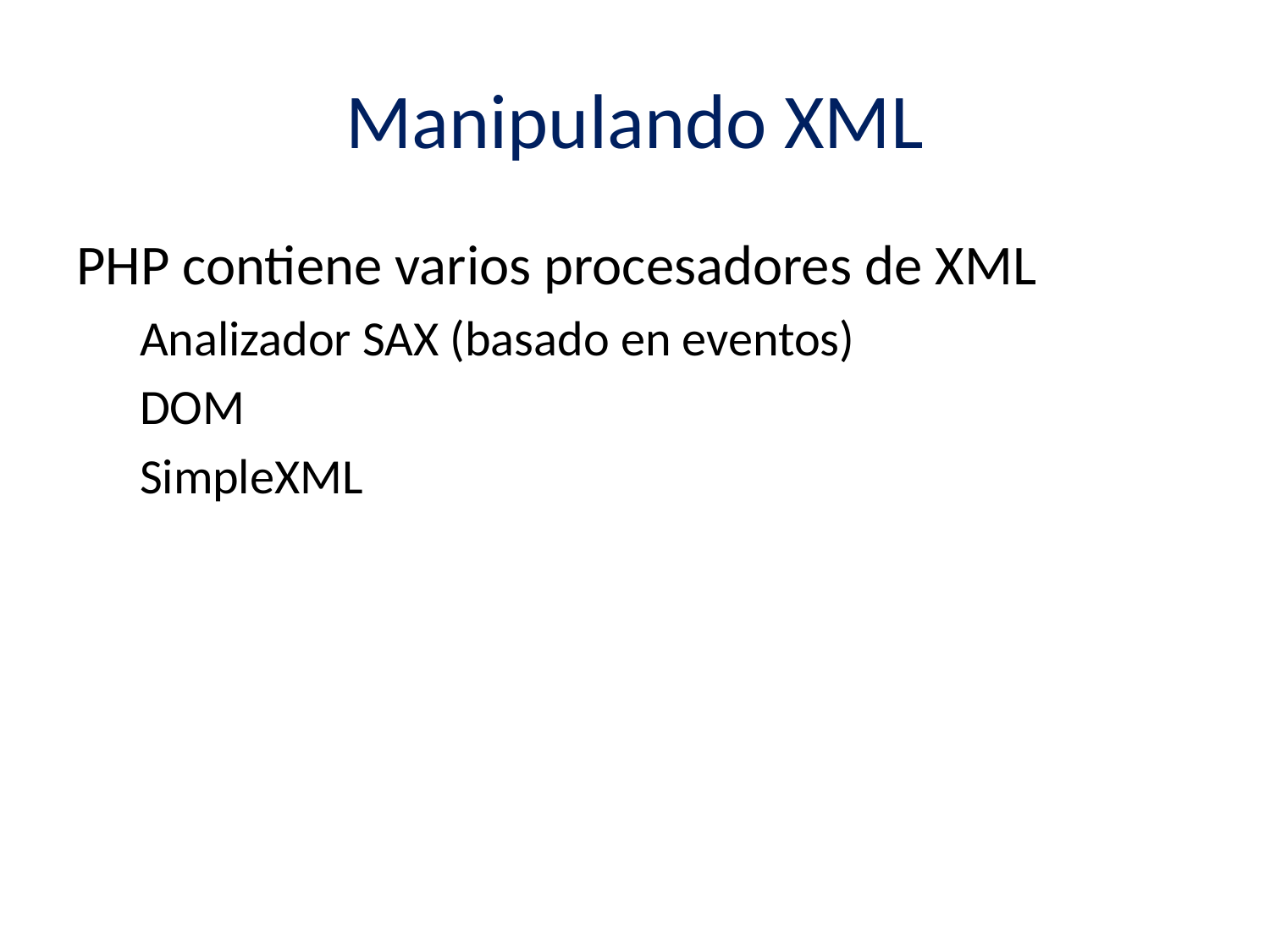

# Manipulando XML
PHP contiene varios procesadores de XML
Analizador SAX (basado en eventos)
DOM
SimpleXML